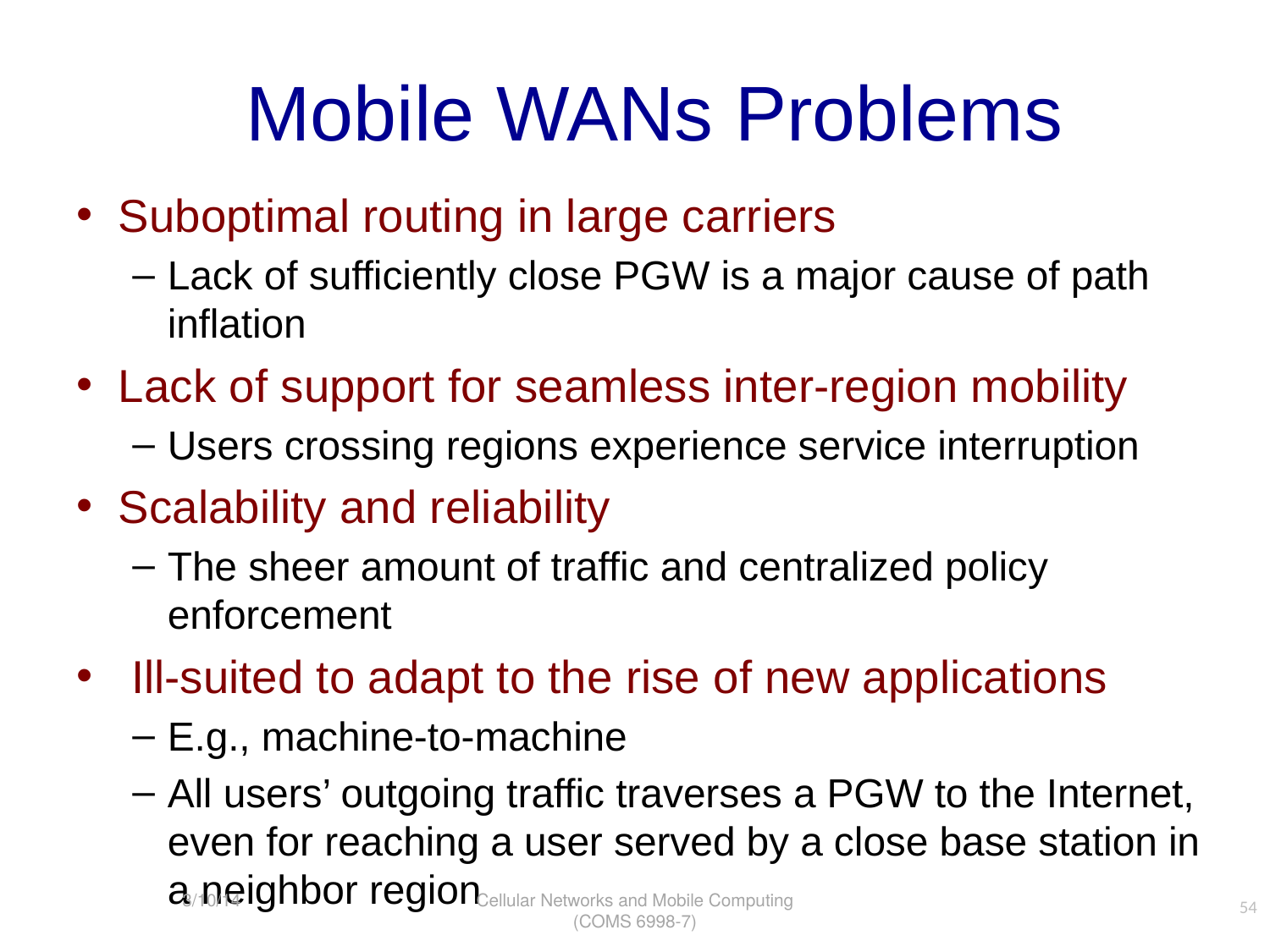

# Mobile WANs Problems
Suboptimal routing in large carriers
Lack of sufficiently close PGW is a major cause of path inflation
Lack of support for seamless inter-region mobility
Users crossing regions experience service interruption
Scalability and reliability
The sheer amount of traffic and centralized policy enforcement
 Ill-suited to adapt to the rise of new applications
E.g., machine-to-machine
All users’ outgoing traffic traverses a PGW to the Internet, even for reaching a user served by a close base station in a neighbor region

54
3/10/14
Cellular Networks and Mobile Computing (COMS 6998-7)